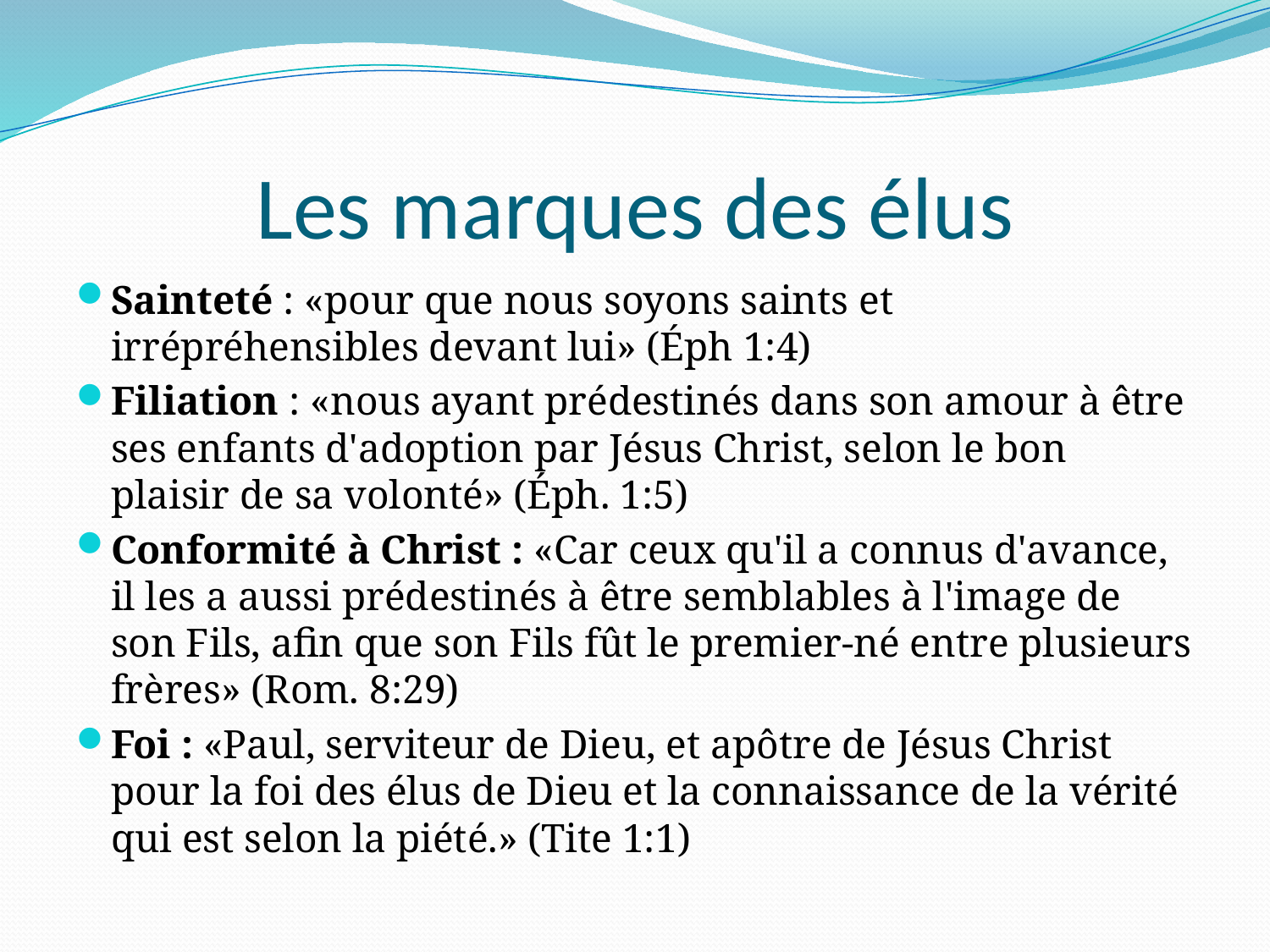

# Les marques des élus
Sainteté : «pour que nous soyons saints et irrépréhensibles devant lui» (Éph 1:4)
Filiation : «nous ayant prédestinés dans son amour à être ses enfants d'adoption par Jésus Christ, selon le bon plaisir de sa volonté» (Éph. 1:5)
Conformité à Christ : «Car ceux qu'il a connus d'avance, il les a aussi prédestinés à être semblables à l'image de son Fils, afin que son Fils fût le premier-né entre plusieurs frères» (Rom. 8:29)
Foi : «Paul, serviteur de Dieu, et apôtre de Jésus Christ pour la foi des élus de Dieu et la connaissance de la vérité qui est selon la piété.» (Tite 1:1)